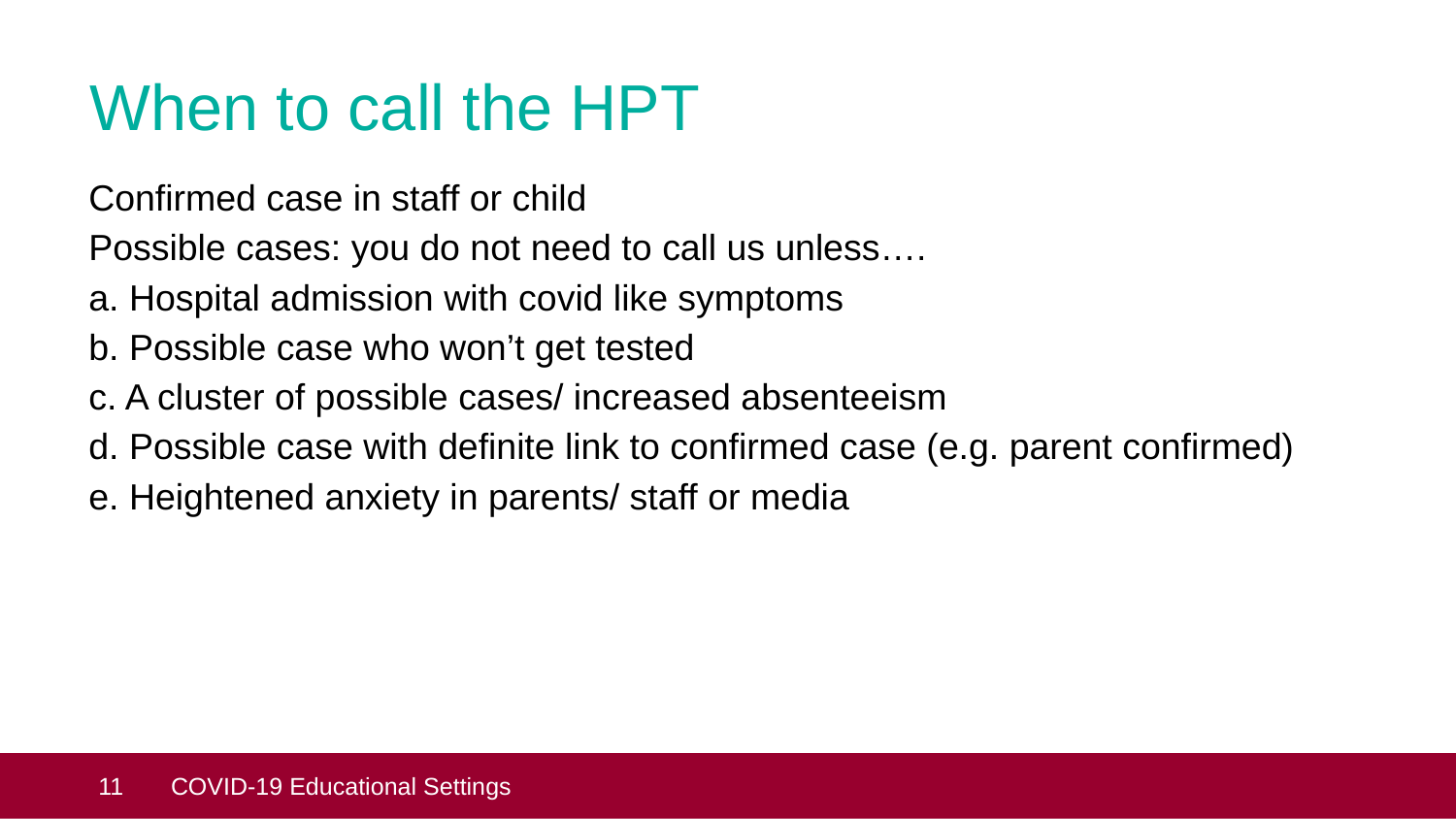

# When to call the HPT
Confirmed case in staff or child
Possible cases: you do not need to call us unless….
a. Hospital admission with covid like symptoms
b. Possible case who won’t get tested
c. A cluster of possible cases/ increased absenteeism
d. Possible case with definite link to confirmed case (e.g. parent confirmed)
e. Heightened anxiety in parents/ staff or media

  11
COVID-19 Educational Settings